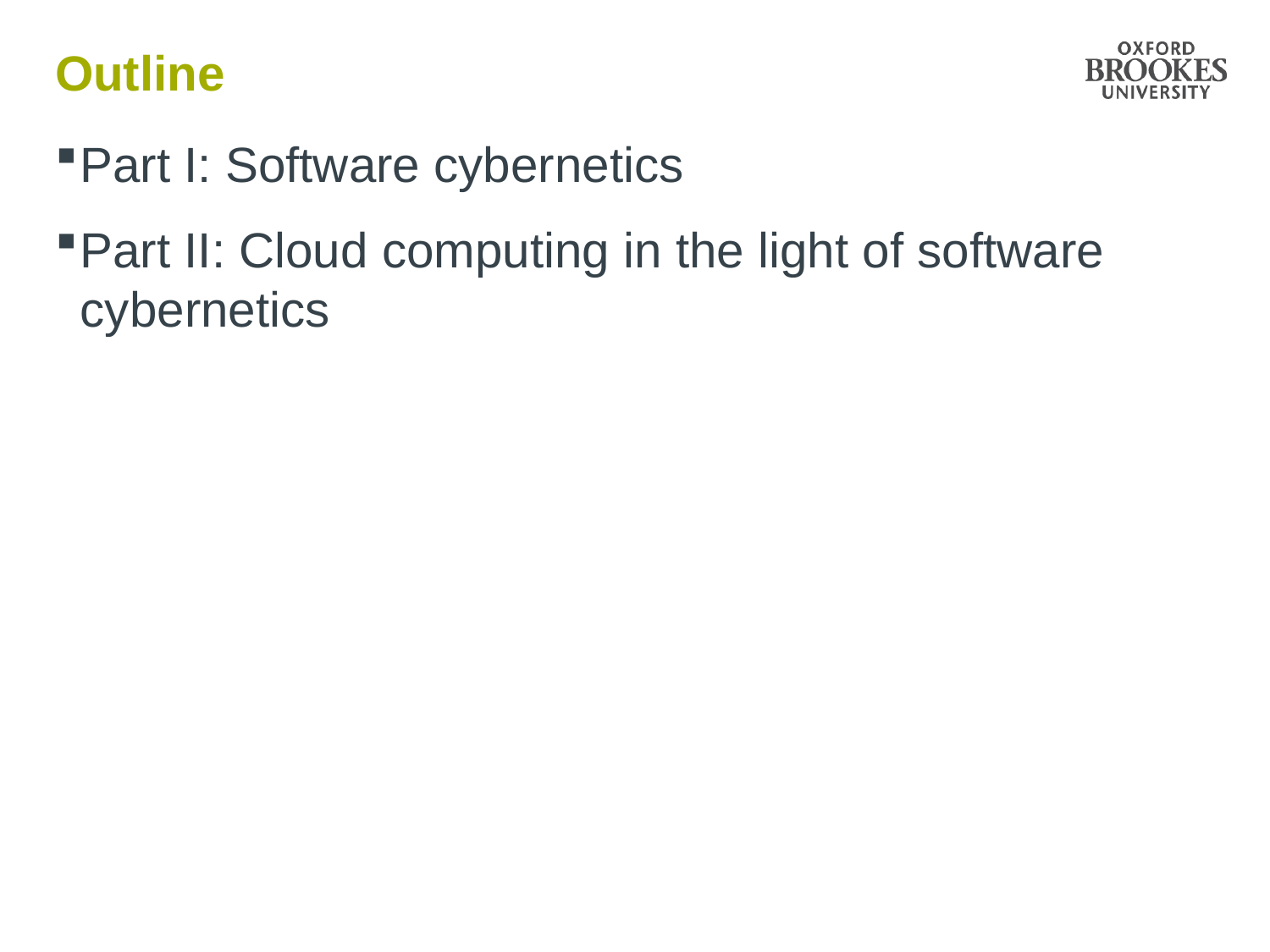

# Outline
Part I: Software cybernetics
Part II: Cloud computing in the light of software cybernetics